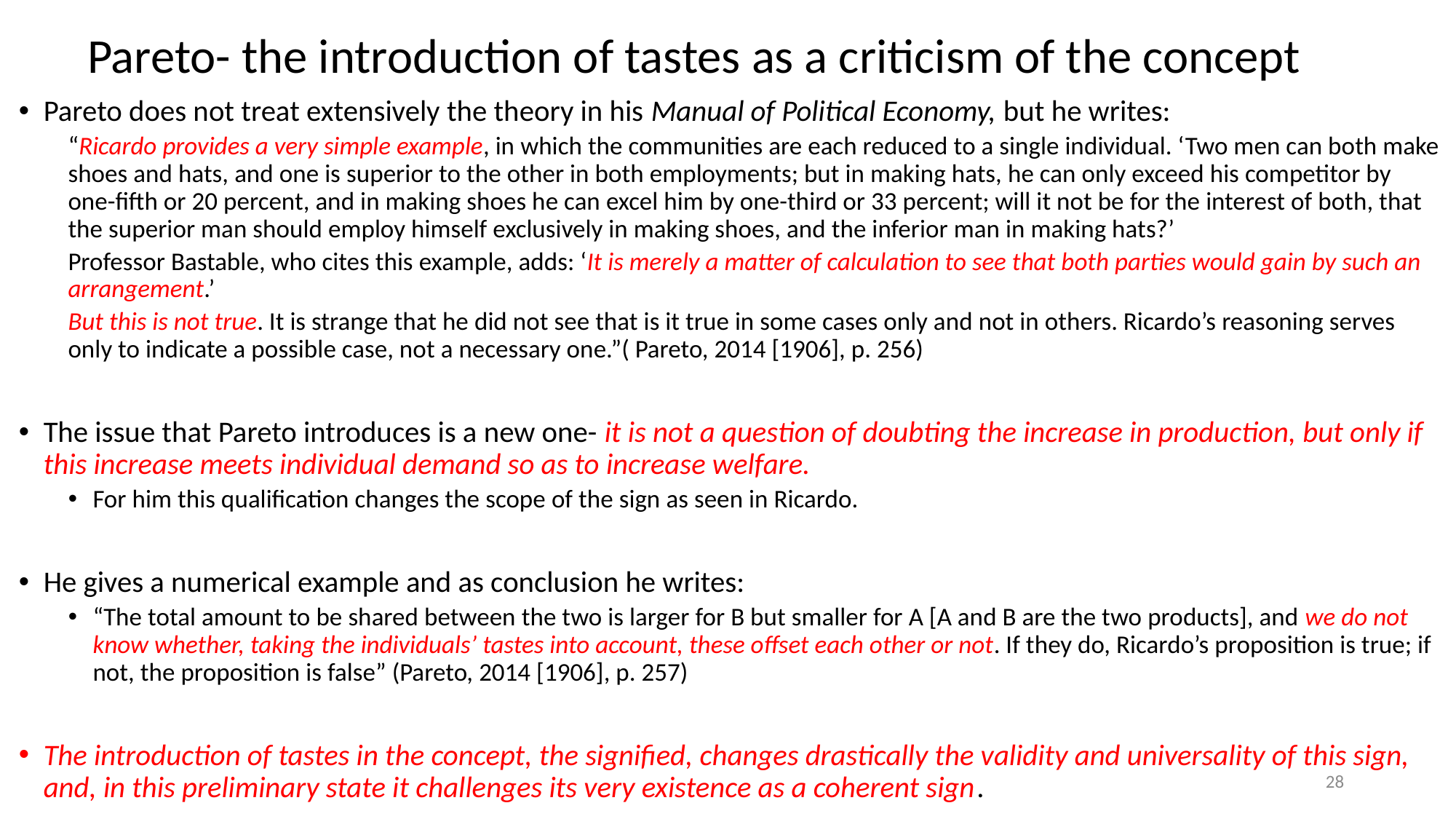

# Pareto- the introduction of tastes as a criticism of the concept
Pareto does not treat extensively the theory in his Manual of Political Economy, but he writes:
“Ricardo provides a very simple example, in which the communities are each reduced to a single individual. ‘Two men can both make shoes and hats, and one is superior to the other in both employments; but in making hats, he can only exceed his competitor by one-fifth or 20 percent, and in making shoes he can excel him by one-third or 33 percent; will it not be for the interest of both, that the superior man should employ himself exclusively in making shoes, and the inferior man in making hats?’
Professor Bastable, who cites this example, adds: ‘It is merely a matter of calculation to see that both parties would gain by such an arrangement.’
But this is not true. It is strange that he did not see that is it true in some cases only and not in others. Ricardo’s reasoning serves only to indicate a possible case, not a necessary one.”( Pareto, 2014 [1906], p. 256)

The issue that Pareto introduces is a new one- it is not a question of doubting the increase in production, but only if this increase meets individual demand so as to increase welfare.
For him this qualification changes the scope of the sign as seen in Ricardo.

He gives a numerical example and as conclusion he writes:
“The total amount to be shared between the two is larger for B but smaller for A [A and B are the two products], and we do not know whether, taking the individuals’ tastes into account, these offset each other or not. If they do, Ricardo’s proposition is true; if not, the proposition is false” (Pareto, 2014 [1906], p. 257)

The introduction of tastes in the concept, the signified, changes drastically the validity and universality of this sign, and, in this preliminary state it challenges its very existence as a coherent sign.

28